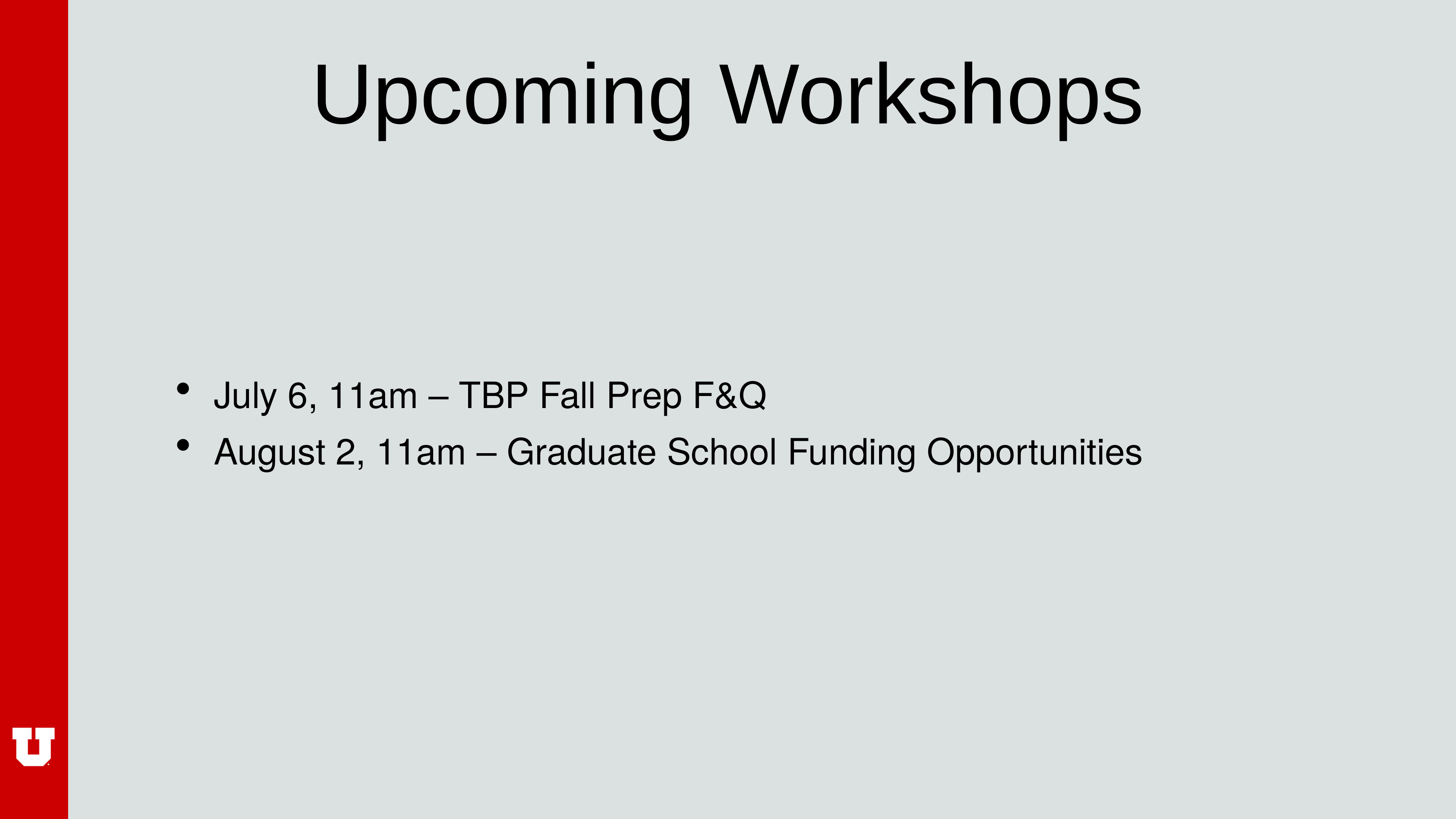

# Upcoming Workshops
July 6, 11am – TBP Fall Prep F&Q
August 2, 11am – Graduate School Funding Opportunities